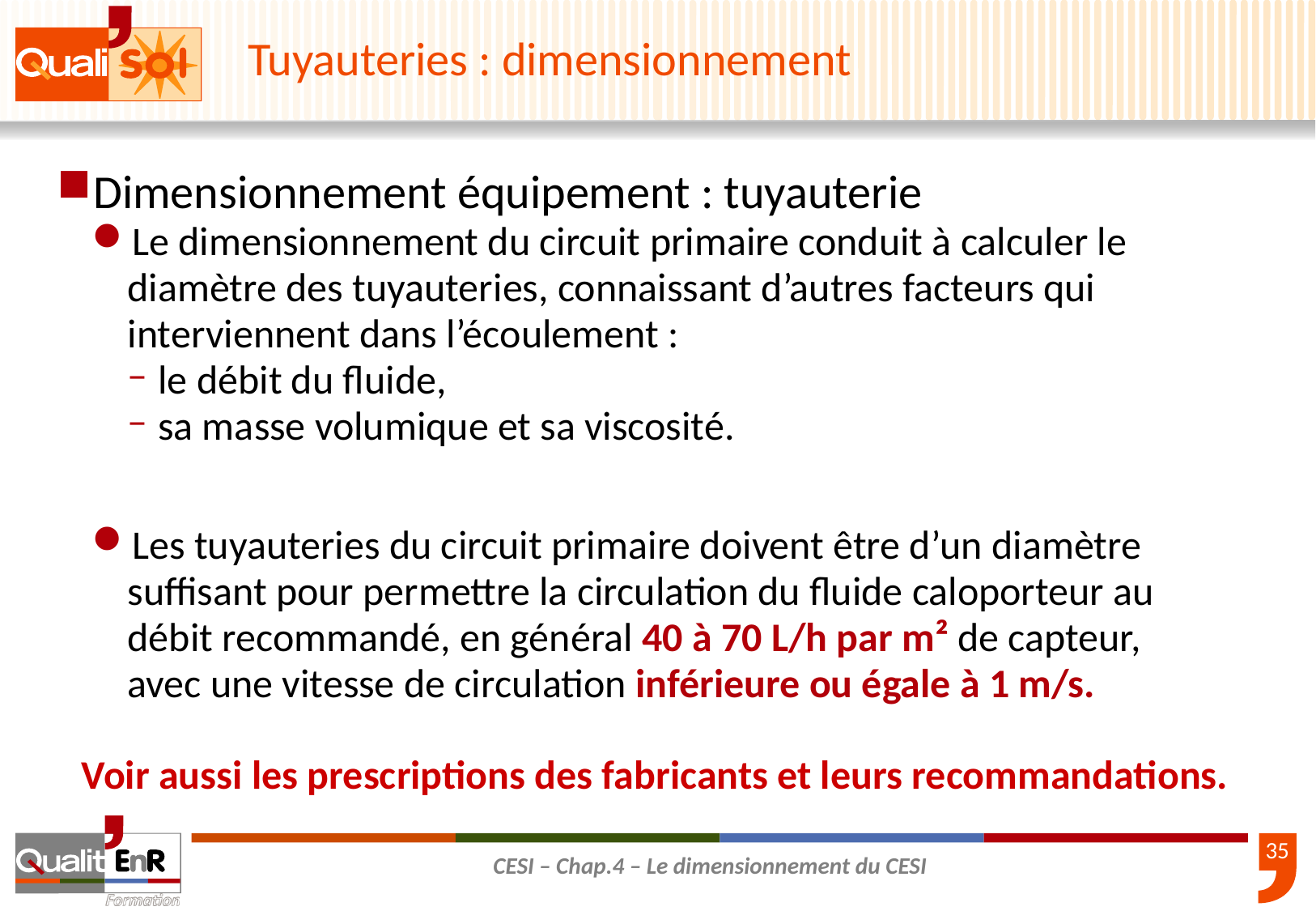

# Tuyauteries : dimensionnement
Dimensionnement équipement : tuyauterie
Le dimensionnement du circuit primaire conduit à calculer le diamètre des tuyauteries, connaissant d’autres facteurs qui interviennent dans l’écoulement :
le débit du fluide,
sa masse volumique et sa viscosité.

Les tuyauteries du circuit primaire doivent être d’un diamètre suffisant pour permettre la circulation du fluide caloporteur au débit recommandé, en général 40 à 70 L/h par m² de capteur, avec une vitesse de circulation inférieure ou égale à 1 m/s.
Voir aussi les prescriptions des fabricants et leurs recommandations.